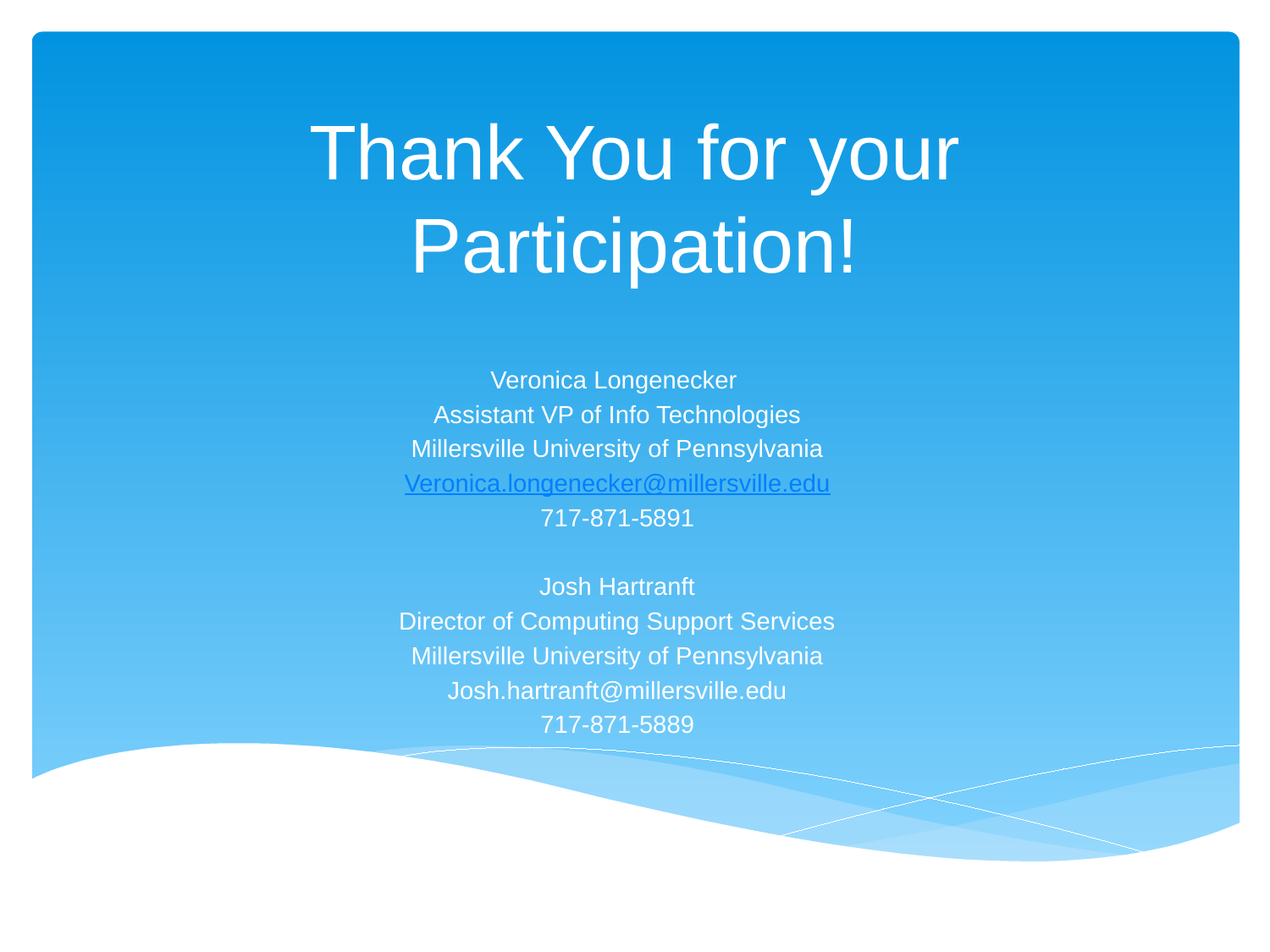

# Thank You for your Participation!
Veronica Longenecker
Assistant VP of Info Technologies
Millersville University of Pennsylvania
Veronica.longenecker@millersville.edu
717-871-5891

Josh Hartranft
Director of Computing Support Services
Millersville University of Pennsylvania
Josh.hartranft@millersville.edu
717-871-5889